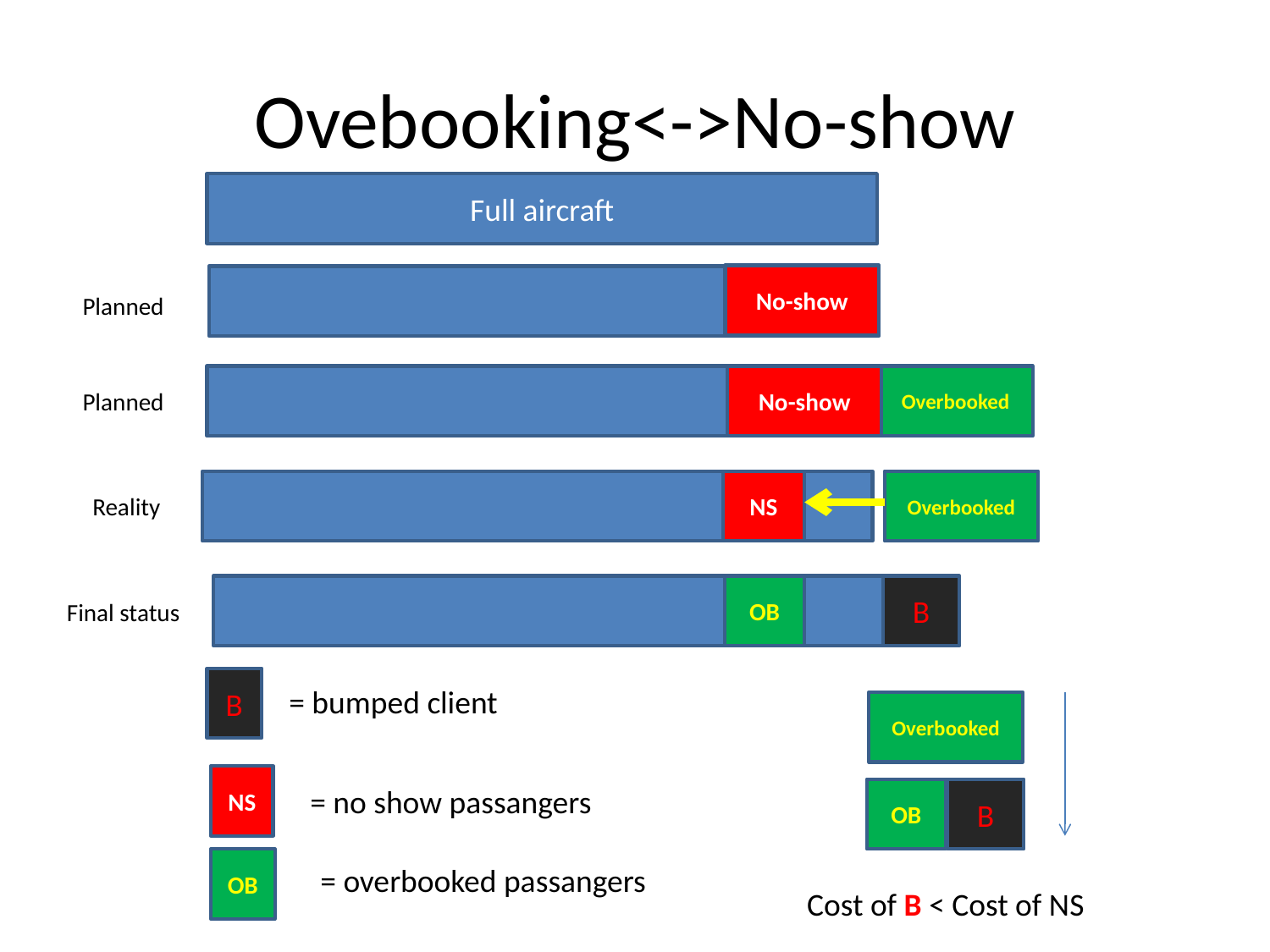

# Ovebooking<->No-show
Full aircraft
No-show

Planned

No-show
Overbooked
Planned

NS
Overbooked
Reality

OB
B
Final status

B
= bumped client
Overbooked
NS
= no show passangers
OB
B
OB
= overbooked passangers
Cost of B < Cost of NS